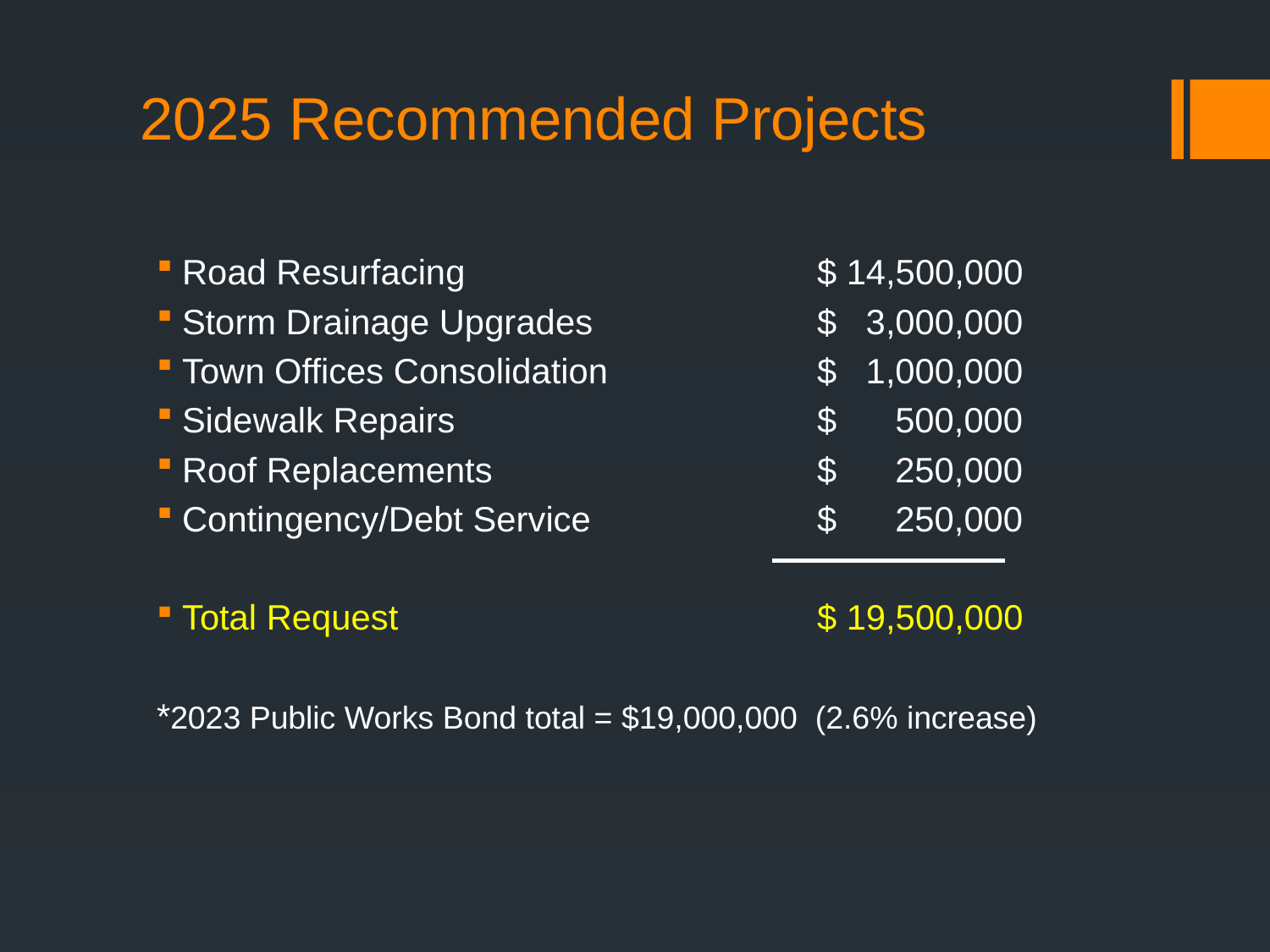

# 2025 Recommended Projects
Road Resurfacing 			$ 14,500,000
Storm Drainage Upgrades		$   3,000,000
Town Offices Consolidation		$   1,000,000
Sidewalk Repairs			$      500,000
Roof Replacements			$      250,000
Contingency/Debt Service		$      250,000

Total Request				$ 19,500,000

*2023 Public Works Bond total = $19,000,000  (2.6% increase)